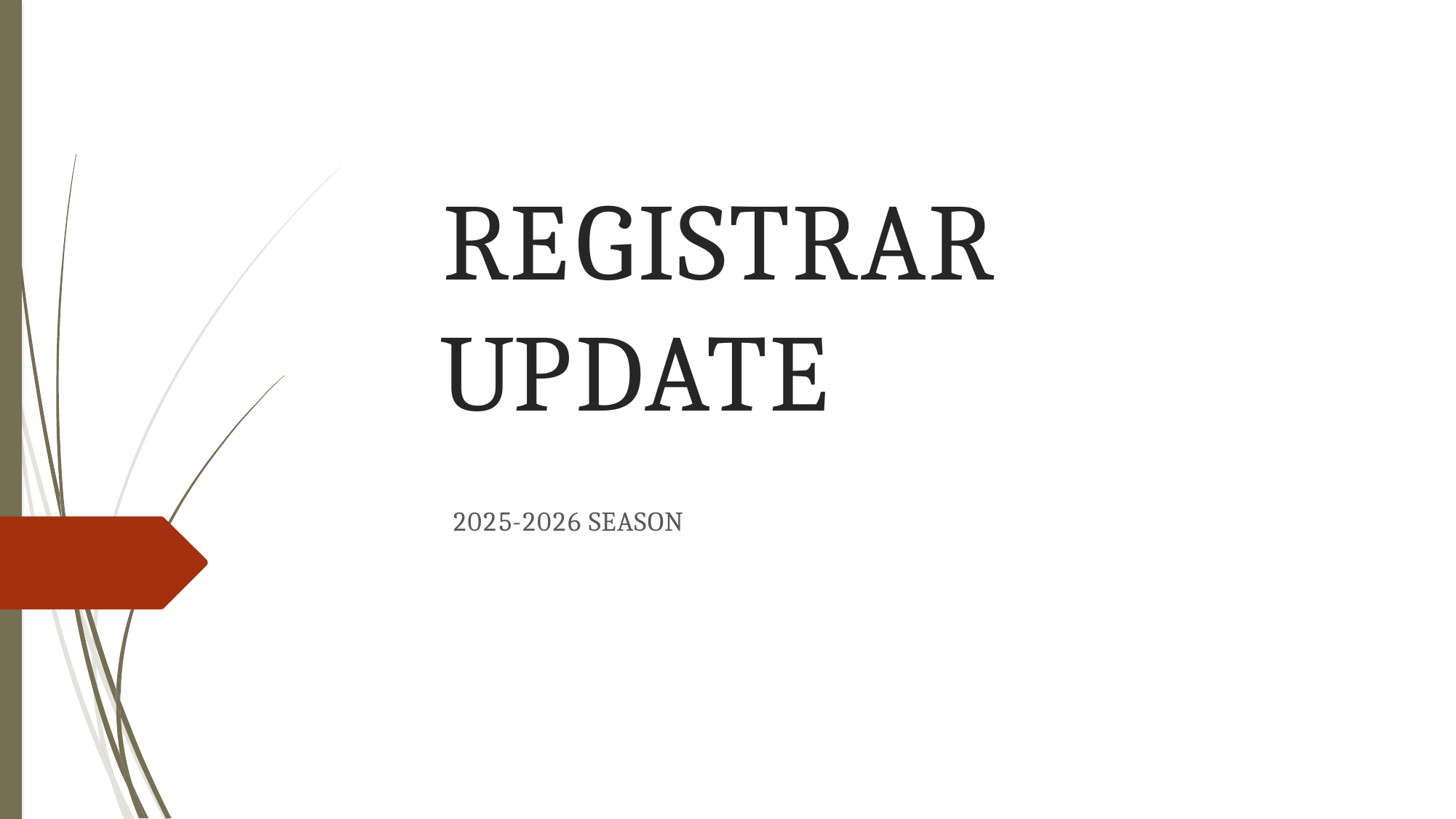

# REGISTRAR UPDATE
2025-2026 SEASON
Welcome and thank you
for taking on the registrar job!